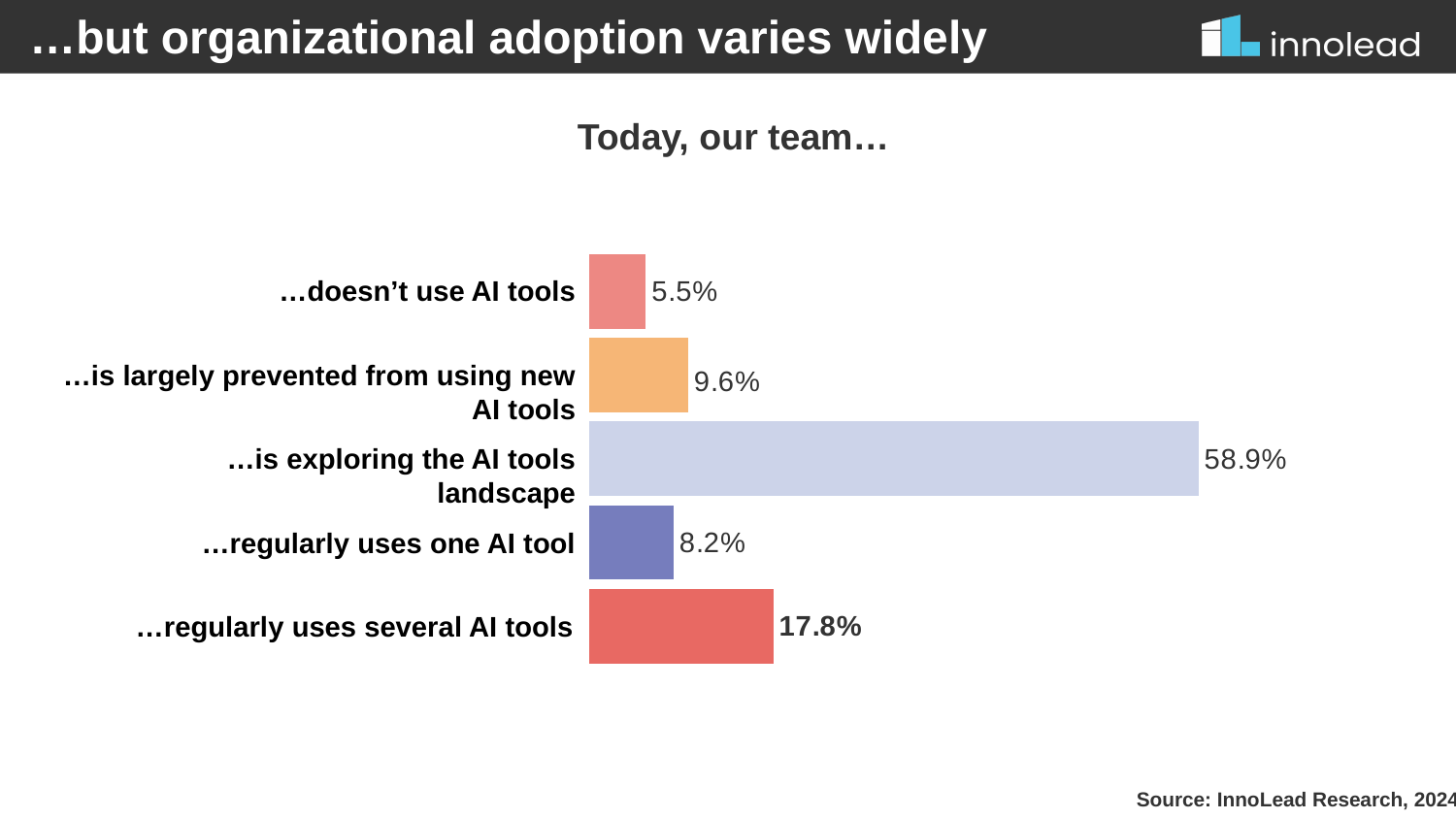

…but organizational adoption varies widely
Today, our team…

### Chart

| Category | Satisfaction |
|---|---|
| regularly uses several AI tools as part of our work | 0.178 |
| regularly uses one AI tool as part of our work | 0.082 |
| is exploring the AI tool landscape | 0.589 |
| is largely prevented from using new AI tools | 0.096 |
| doesn't use AI tools | 0.055 |
…doesn’t use AI tools
…is largely prevented from using new AI tools
…is exploring the AI tools landscape
…regularly uses one AI tool
…regularly uses several AI tools
Source: InnoLead Research, 2024